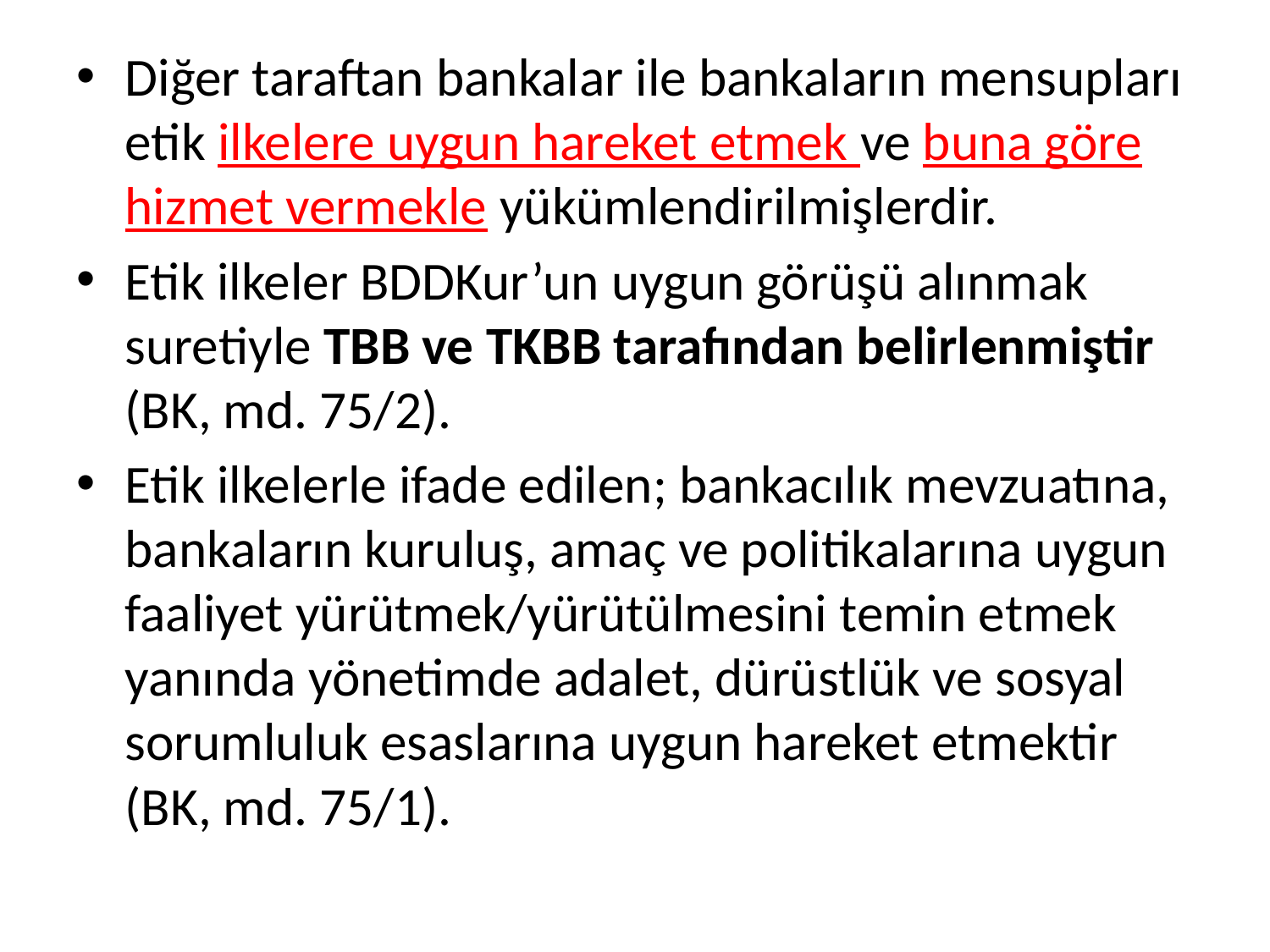

Diğer taraftan bankalar ile bankaların mensupları etik ilkelere uygun hareket etmek ve buna göre hizmet vermekle yükümlendirilmişlerdir.
Etik ilkeler BDDKur’un uygun görüşü alınmak suretiyle TBB ve TKBB tarafından belirlenmiştir (BK, md. 75/2).
Etik ilkelerle ifade edilen; bankacılık mevzuatına, bankaların kuruluş, amaç ve politikalarına uygun faaliyet yürütmek/yürütülmesini temin etmek yanında yönetimde adalet, dürüstlük ve sosyal sorumluluk esaslarına uygun hareket etmektir (BK, md. 75/1).